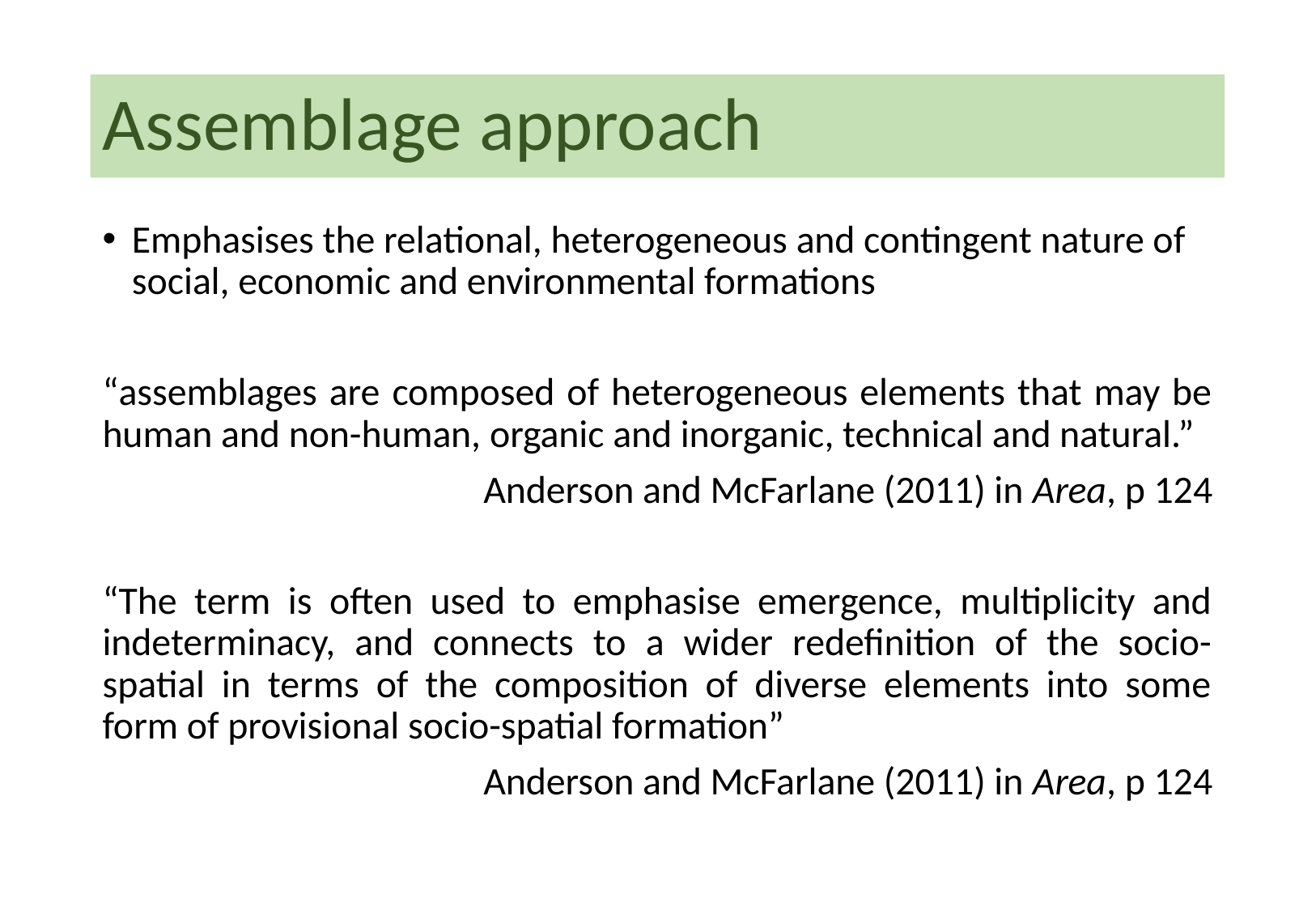

# Assemblage approach
Emphasises the relational, heterogeneous and contingent nature of social, economic and environmental formations

“assemblages are composed of heterogeneous elements that may be human and non-human, organic and inorganic, technical and natural.”
Anderson and McFarlane (2011) in Area, p 124

“The term is often used to emphasise emergence, multiplicity and indeterminacy, and connects to a wider redefinition of the socio-spatial in terms of the composition of diverse elements into some form of provisional socio-spatial formation”
Anderson and McFarlane (2011) in Area, p 124